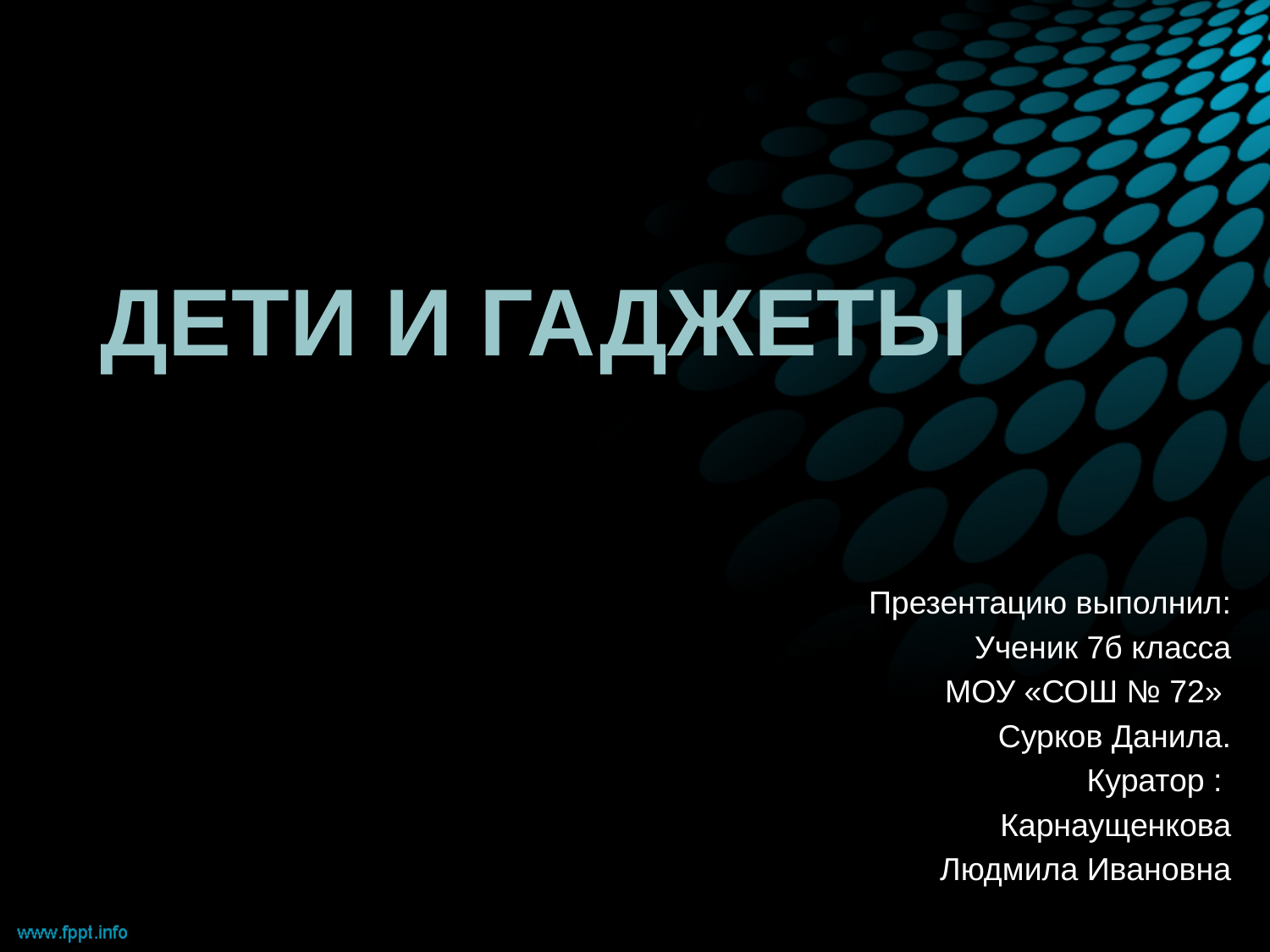

# Дети и гаджеты
Презентацию выполнил:
Ученик 7б класса
 МОУ «СОШ № 72»
Сурков Данила.
Куратор :
Карнаущенкова
Людмила Ивановна